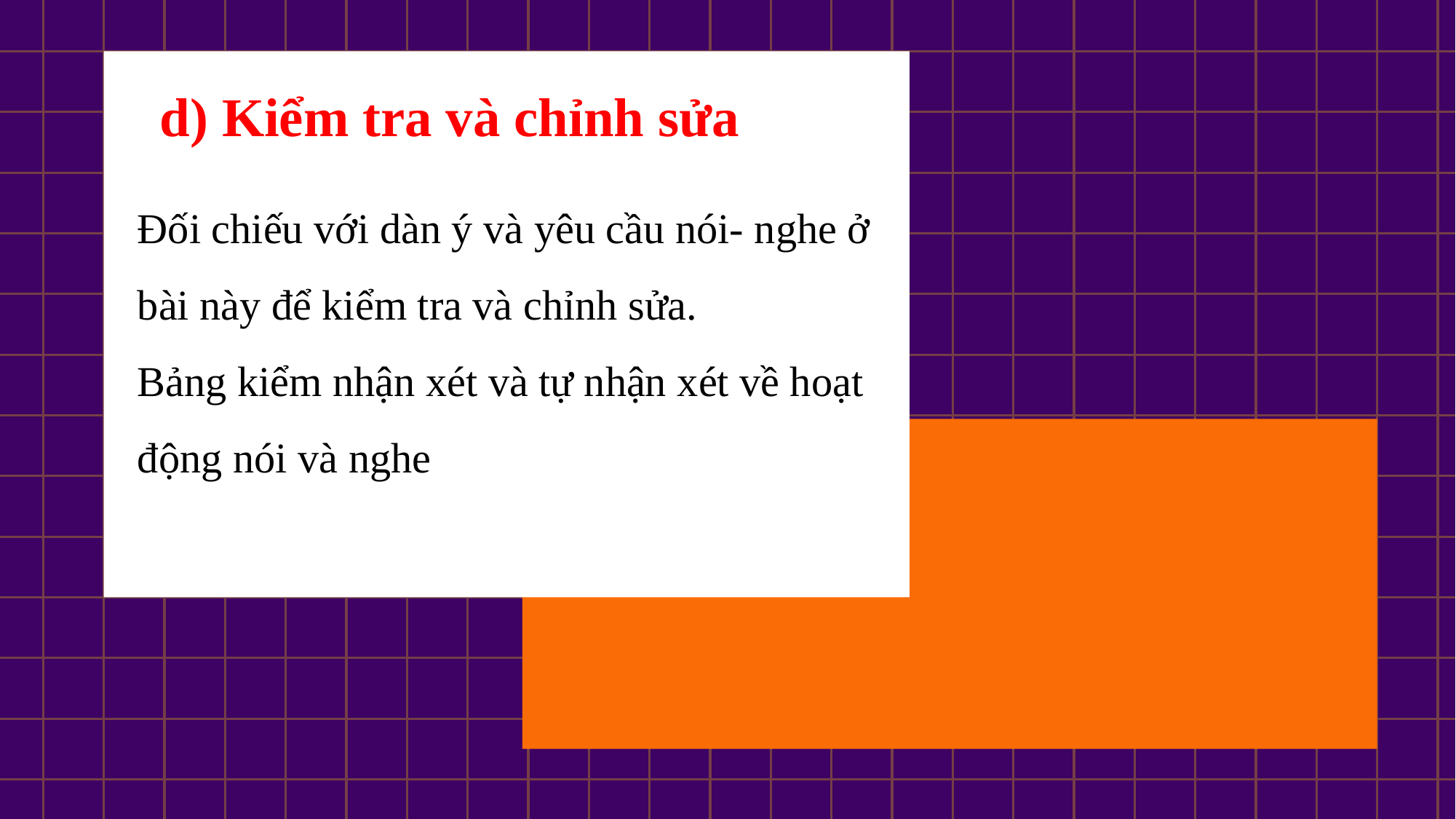

d) Kiểm tra và chỉnh sửa
Đối chiếu với dàn ý và yêu cầu nói- nghe ở bài này để kiểm tra và chỉnh sửa.
Bảng kiểm nhận xét và tự nhận xét về hoạt động nói và nghe